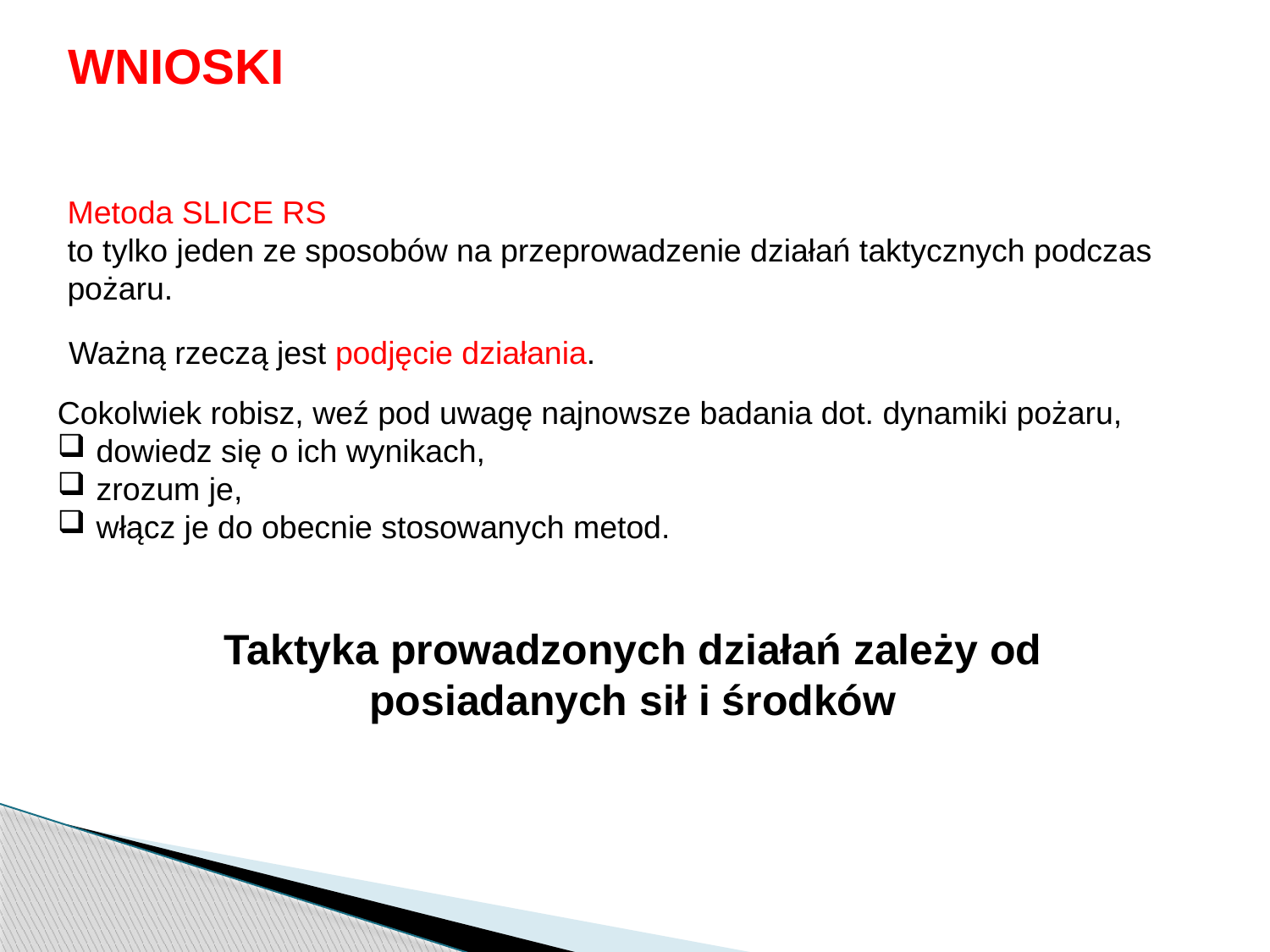

WNIOSKI
Metoda SLICE RS
to tylko jeden ze sposobów na przeprowadzenie działań taktycznych podczas pożaru.
Ważną rzeczą jest podjęcie działania.
Cokolwiek robisz, weź pod uwagę najnowsze badania dot. dynamiki pożaru,
 dowiedz się o ich wynikach,
 zrozum je,
 włącz je do obecnie stosowanych metod.
Taktyka prowadzonych działań zależy od posiadanych sił i środków